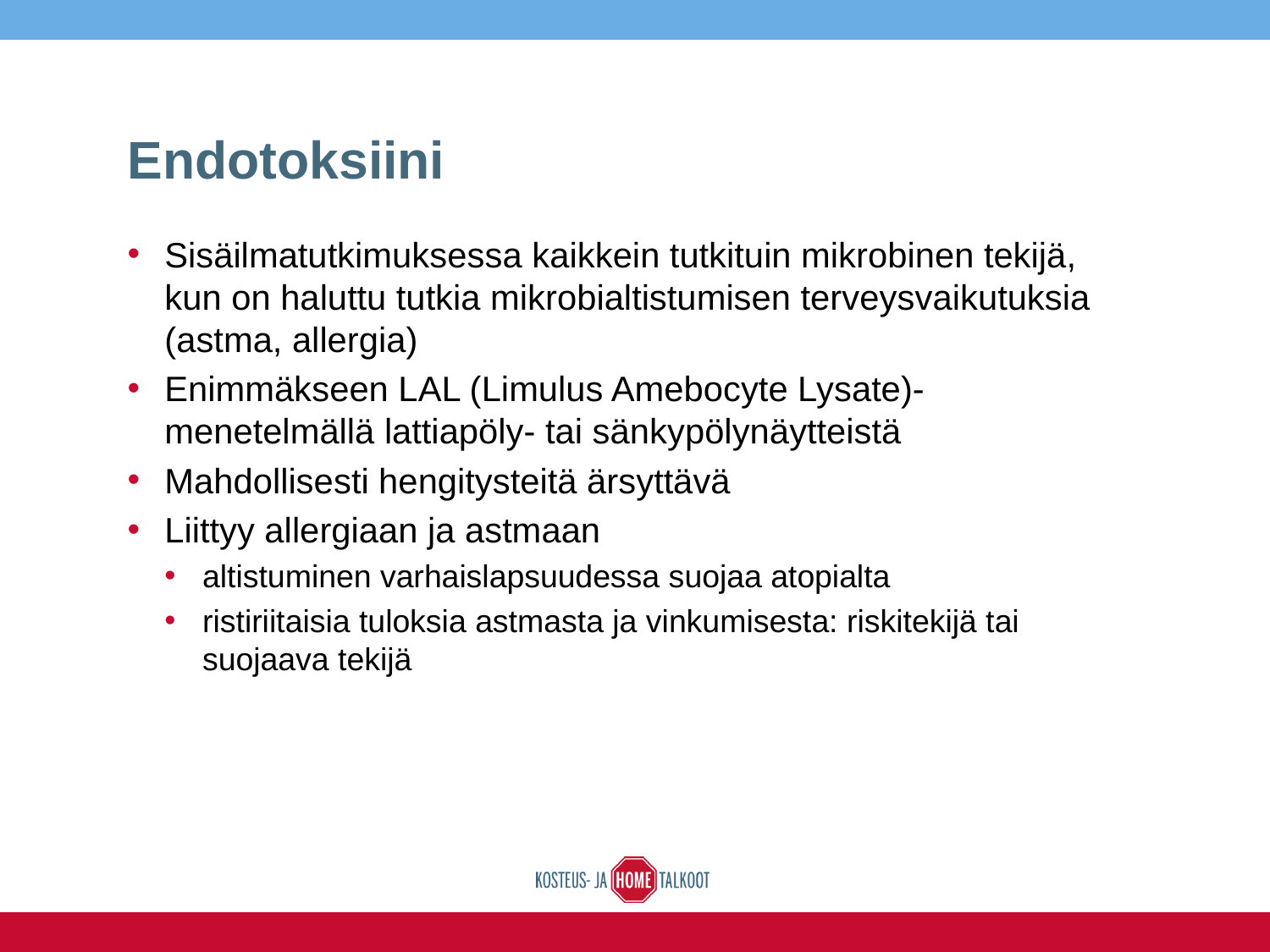

# Endotoksiini
Sisäilmatutkimuksessa kaikkein tutkituin mikrobinen tekijä, kun on haluttu tutkia mikrobialtistumisen terveysvaikutuksia (astma, allergia)
Enimmäkseen LAL (Limulus Amebocyte Lysate)-  menetelmällä lattiapöly- tai sänkypölynäytteistä
Mahdollisesti hengitysteitä ärsyttävä
Liittyy allergiaan ja astmaan
altistuminen varhaislapsuudessa suojaa atopialta
ristiriitaisia tuloksia astmasta ja vinkumisesta: riskitekijä tai suojaava tekijä

15.6.2016
7